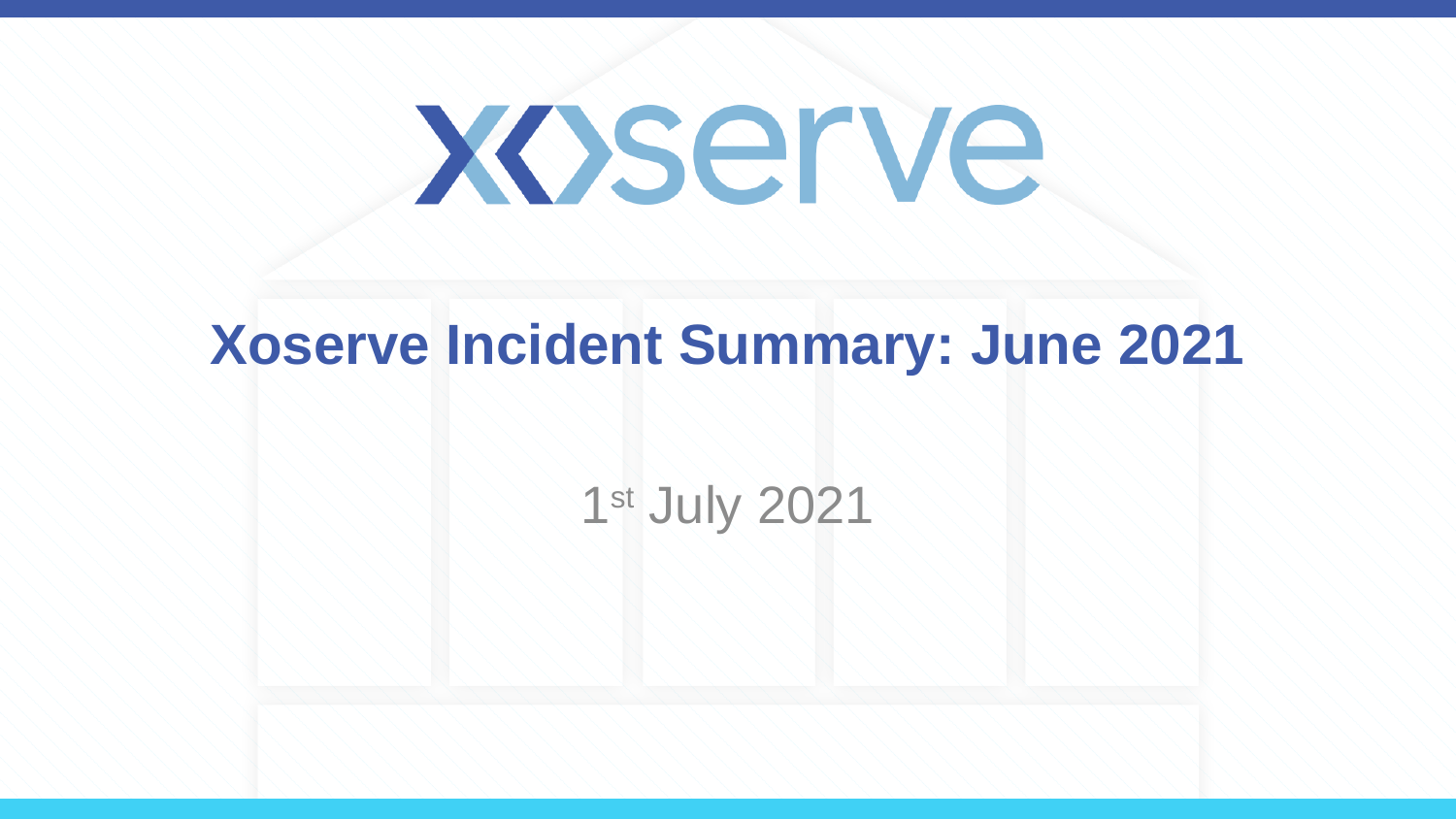

# Xoserve Incident Summary: June 2021
1st July 2021